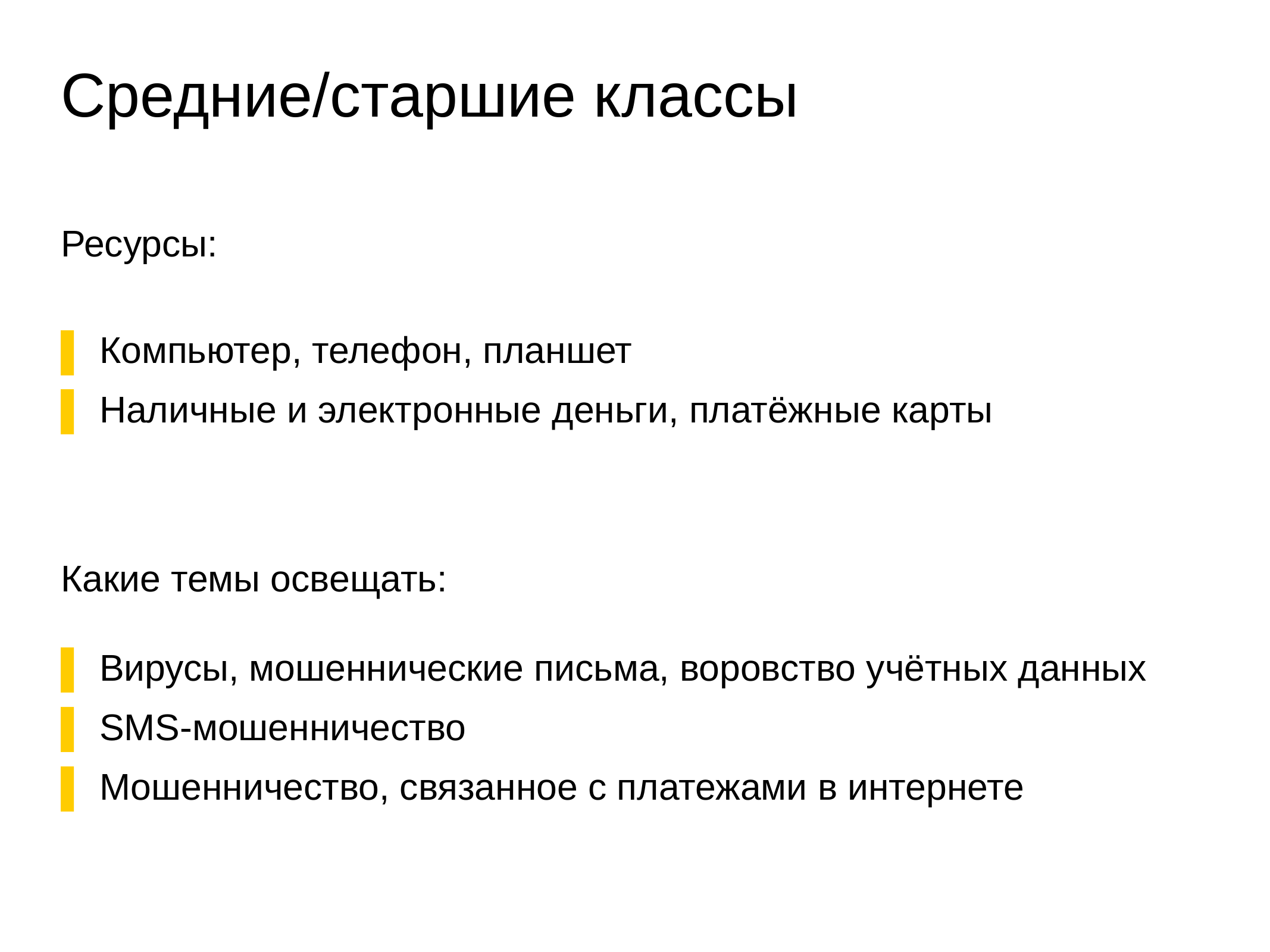

# Средние/старшие классы
Ресурсы:

Компьютер, телефон, планшет
Наличные и электронные деньги, платёжные карты

Какие темы освещать:

Вирусы, мошеннические письма, воровство учётных данных
SMS-мошенничество
Мошенничество, связанное с платежами в интернете